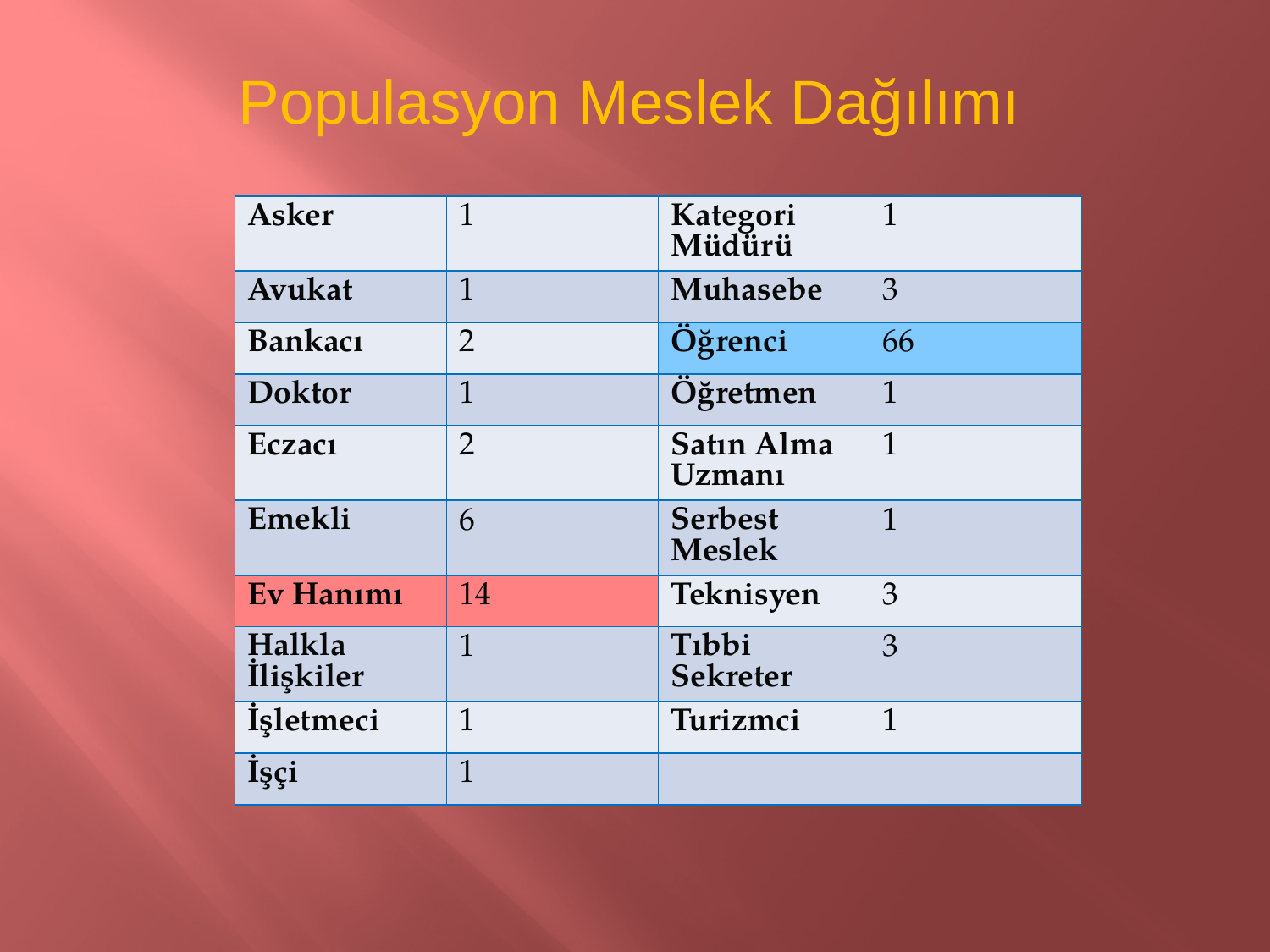

Populasyon Meslek Dağılımı
| Asker | 1 | Kategori Müdürü | 1 |
| --- | --- | --- | --- |
| Avukat | 1 | Muhasebe | 3 |
| Bankacı | 2 | Öğrenci | 66 |
| Doktor | 1 | Öğretmen | 1 |
| Eczacı | 2 | Satın Alma Uzmanı | 1 |
| Emekli | 6 | Serbest Meslek | 1 |
| Ev Hanımı | 14 | Teknisyen | 3 |
| Halkla İlişkiler | 1 | Tıbbi Sekreter | 3 |
| İşletmeci | 1 | Turizmci | 1 |
| İşçi | 1 |  |  |